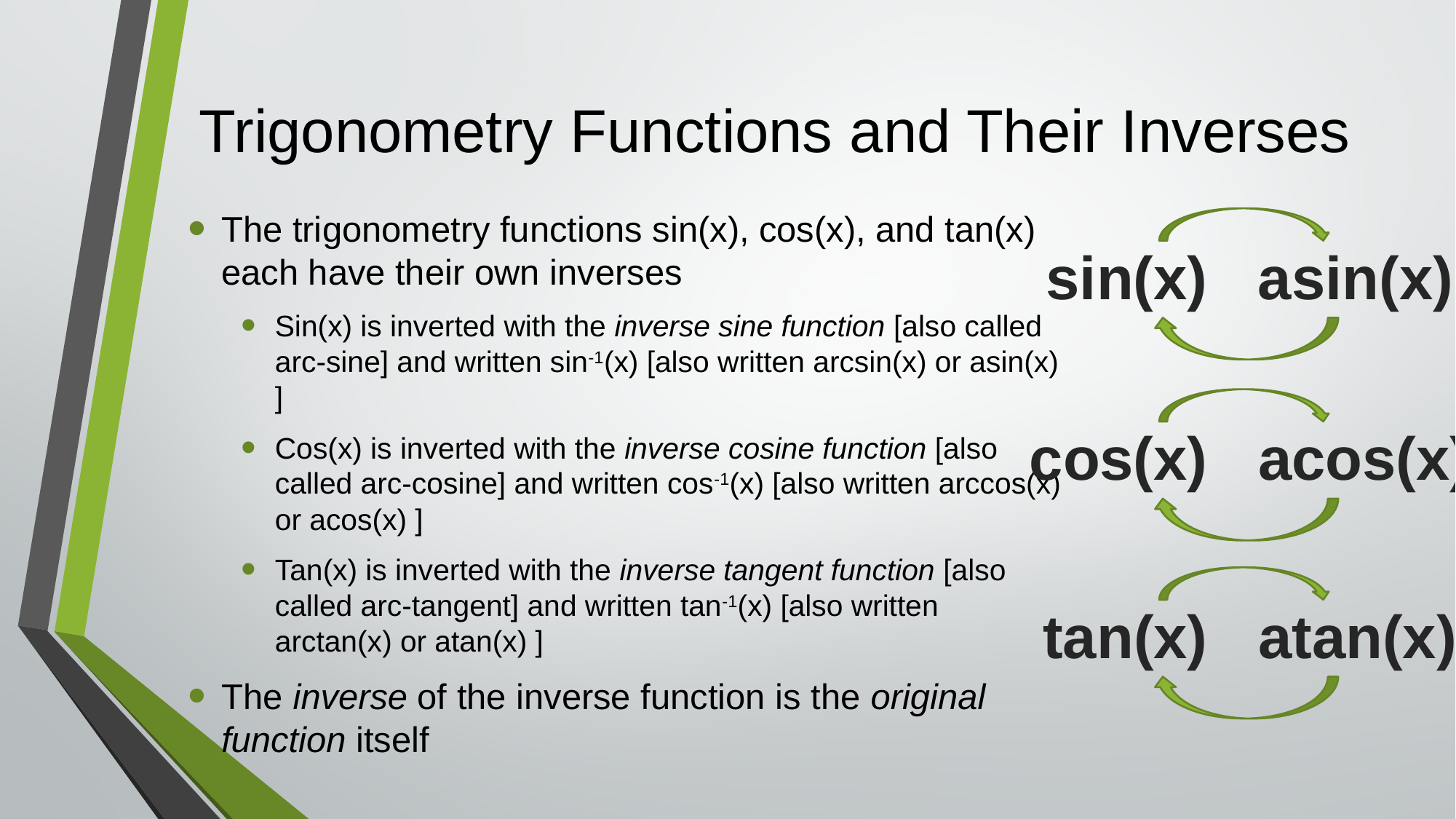

# Trigonometry Functions and Their Inverses
The trigonometry functions sin(x), cos(x), and tan(x) each have their own inverses
Sin(x) is inverted with the inverse sine function [also called arc-sine] and written sin-1(x) [also written arcsin(x) or asin(x) ]
Cos(x) is inverted with the inverse cosine function [also called arc-cosine] and written cos-1(x) [also written arccos(x) or acos(x) ]
Tan(x) is inverted with the inverse tangent function [also called arc-tangent] and written tan-1(x) [also written arctan(x) or atan(x) ]
The inverse of the inverse function is the original function itself

sin(x)   asin(x)

cos(x)   acos(x)

tan(x)   atan(x)